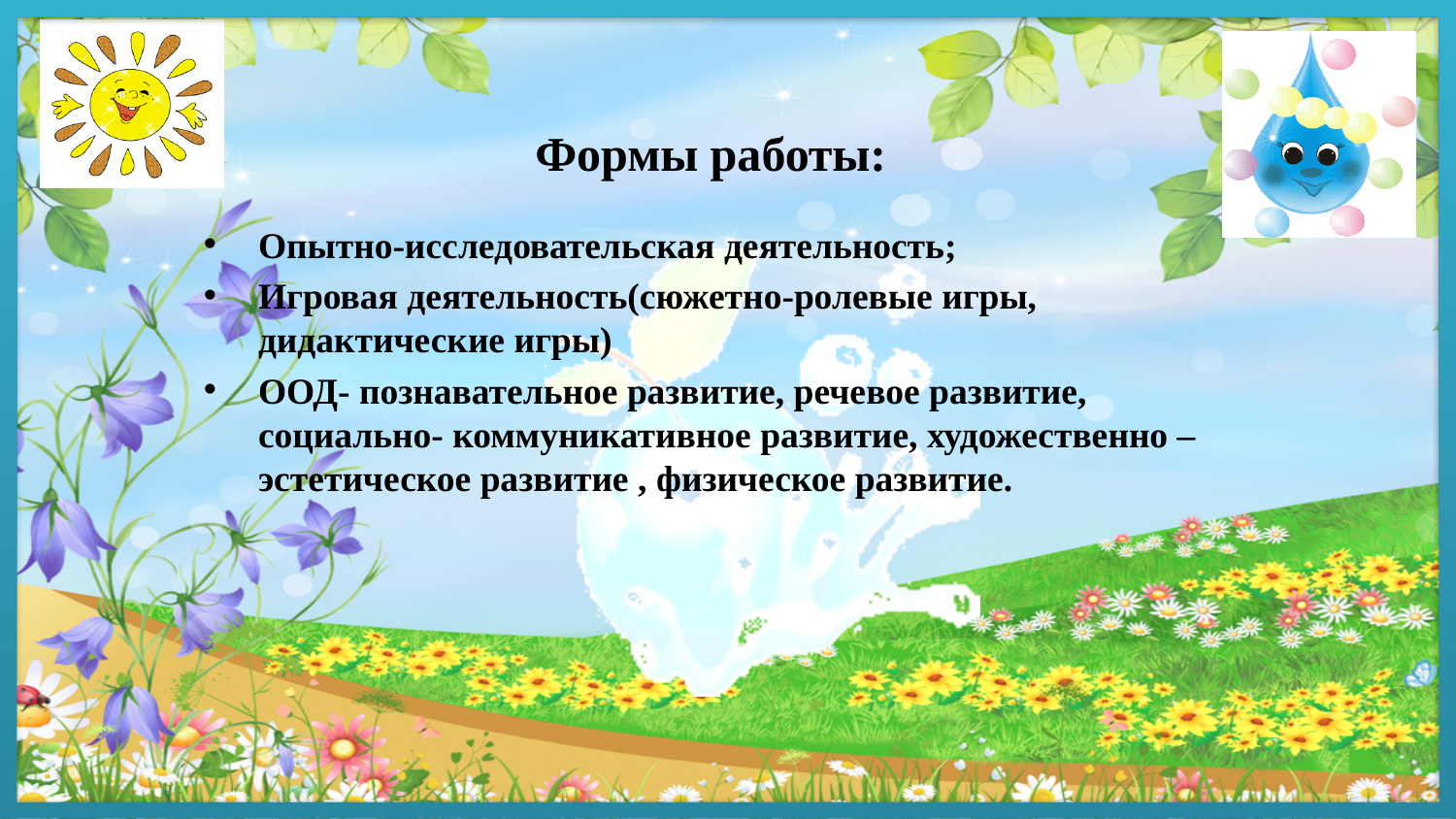

# Формы работы:
Опытно-исследовательская деятельность;
Игровая деятельность(сюжетно-ролевые игры, дидактические игры)
ООД- познавательное развитие, речевое развитие, социально- коммуникативное развитие, художественно –эстетическое развитие , физическое развитие.